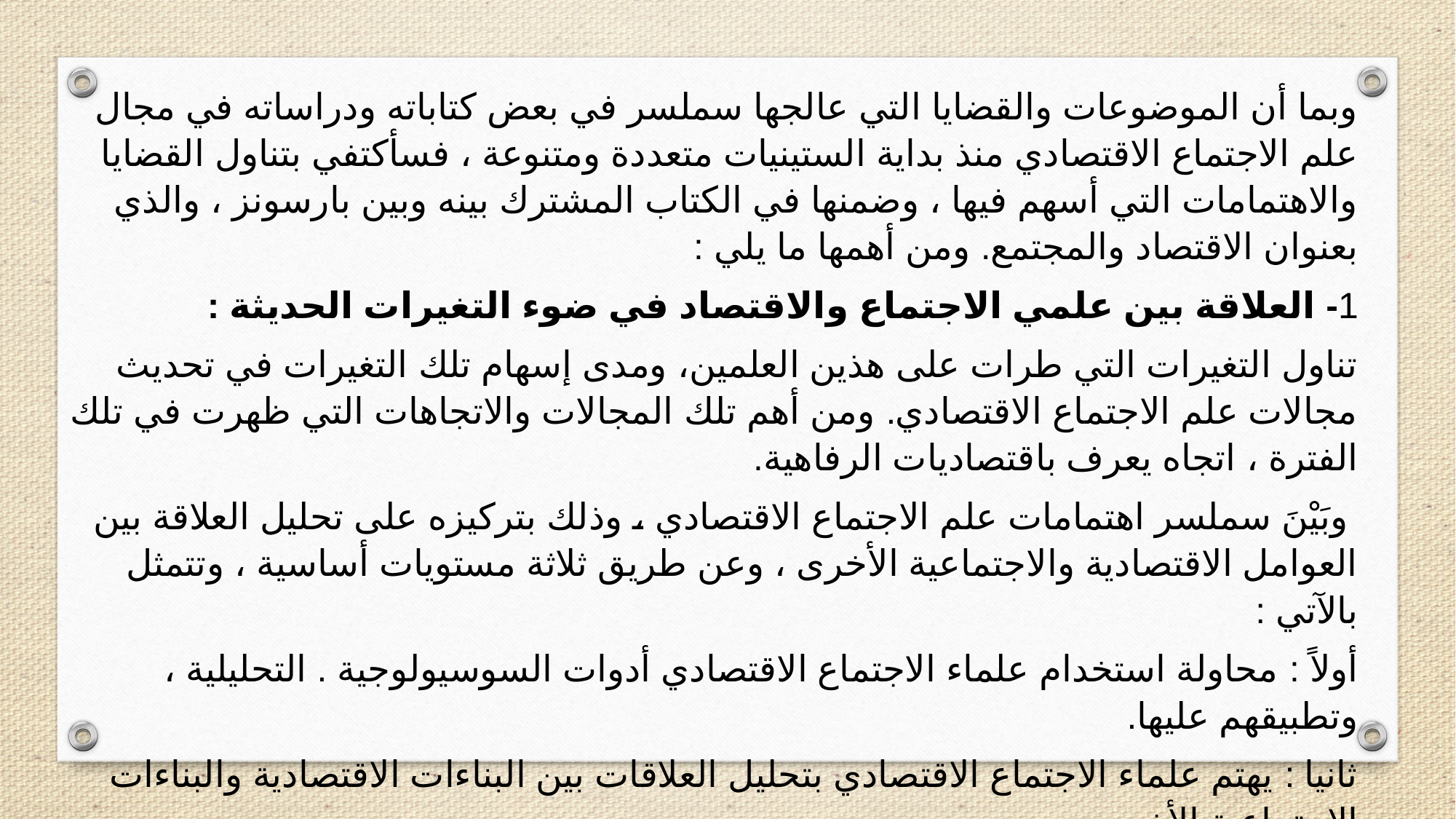

وبما أن الموضوعات والقضايا التي عالجها سملسر في بعض كتاباته ودراساته في مجال علم الاجتماع الاقتصادي منذ بداية الستينيات متعددة ومتنوعة ، فسأكتفي بتناول القضايا والاهتمامات التي أسهم فيها ، وضمنها في الكتاب المشترك بينه وبين بارسونز ، والذي بعنوان الاقتصاد والمجتمع. ومن أهمها ما يلي :
1- العلاقة بين علمي الاجتماع والاقتصاد في ضوء التغيرات الحديثة :
تناول التغيرات التي طرات على هذين العلمين، ومدى إسهام تلك التغيرات في تحديث مجالات علم الاجتماع الاقتصادي. ومن أهم تلك المجالات والاتجاهات التي ظهرت في تلك الفترة ، اتجاه يعرف باقتصاديات الرفاهية.
 وبَيْنَ سملسر اهتمامات علم الاجتماع الاقتصادي ، وذلك بتركيزه على تحليل العلاقة بين العوامل الاقتصادية والاجتماعية الأخرى ، وعن طريق ثلاثة مستويات أساسية ، وتتمثل بالآتي :
أولاً : محاولة استخدام علماء الاجتماع الاقتصادي أدوات السوسيولوجية . التحليلية ، وتطبيقهم عليها.
ثانيا : يهتم علماء الاجتماع الاقتصادي بتحليل العلاقات بين البناءات الاقتصادية والبناءات الاجتماعية الأخرى.
ثالثًا : يتناول علماء الاجتماع الاقتصادي الدراسات المجردة التي تتعلق بالعوامل الاقتصادية، وغير الاقتصادية لمختلف البناءات الاجتماعية والاقتصادية مجتمعة.